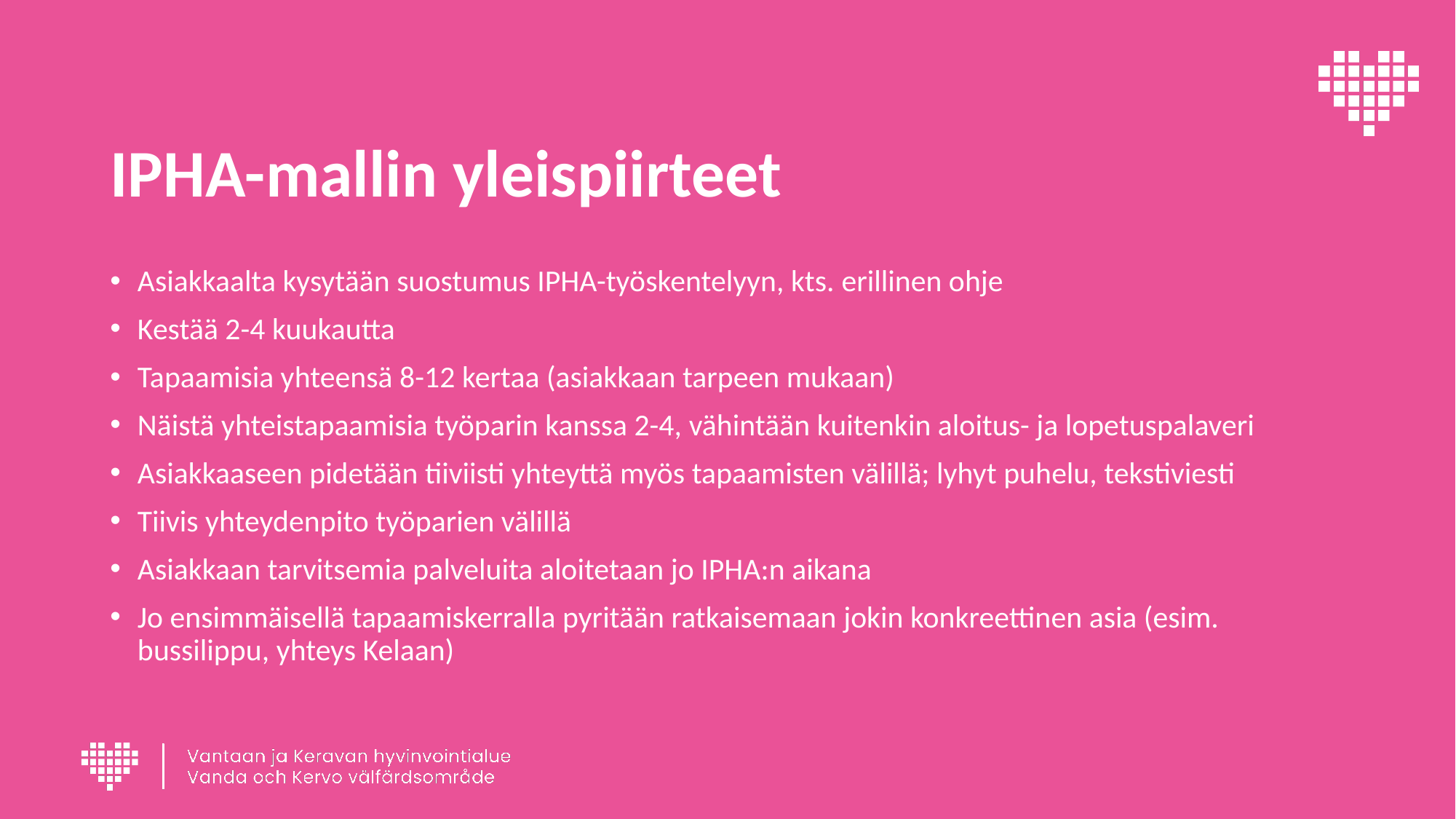

# IPHA-mallin yleispiirteet
Asiakkaalta kysytään suostumus IPHA-työskentelyyn, kts. erillinen ohje
Kestää 2-4 kuukautta
Tapaamisia yhteensä 8-12 kertaa (asiakkaan tarpeen mukaan)
Näistä yhteistapaamisia työparin kanssa 2-4, vähintään kuitenkin aloitus- ja lopetuspalaveri
Asiakkaaseen pidetään tiiviisti yhteyttä myös tapaamisten välillä; lyhyt puhelu, tekstiviesti
Tiivis yhteydenpito työparien välillä
Asiakkaan tarvitsemia palveluita aloitetaan jo IPHA:n aikana
Jo ensimmäisellä tapaamiskerralla pyritään ratkaisemaan jokin konkreettinen asia (esim. bussilippu, yhteys Kelaan)